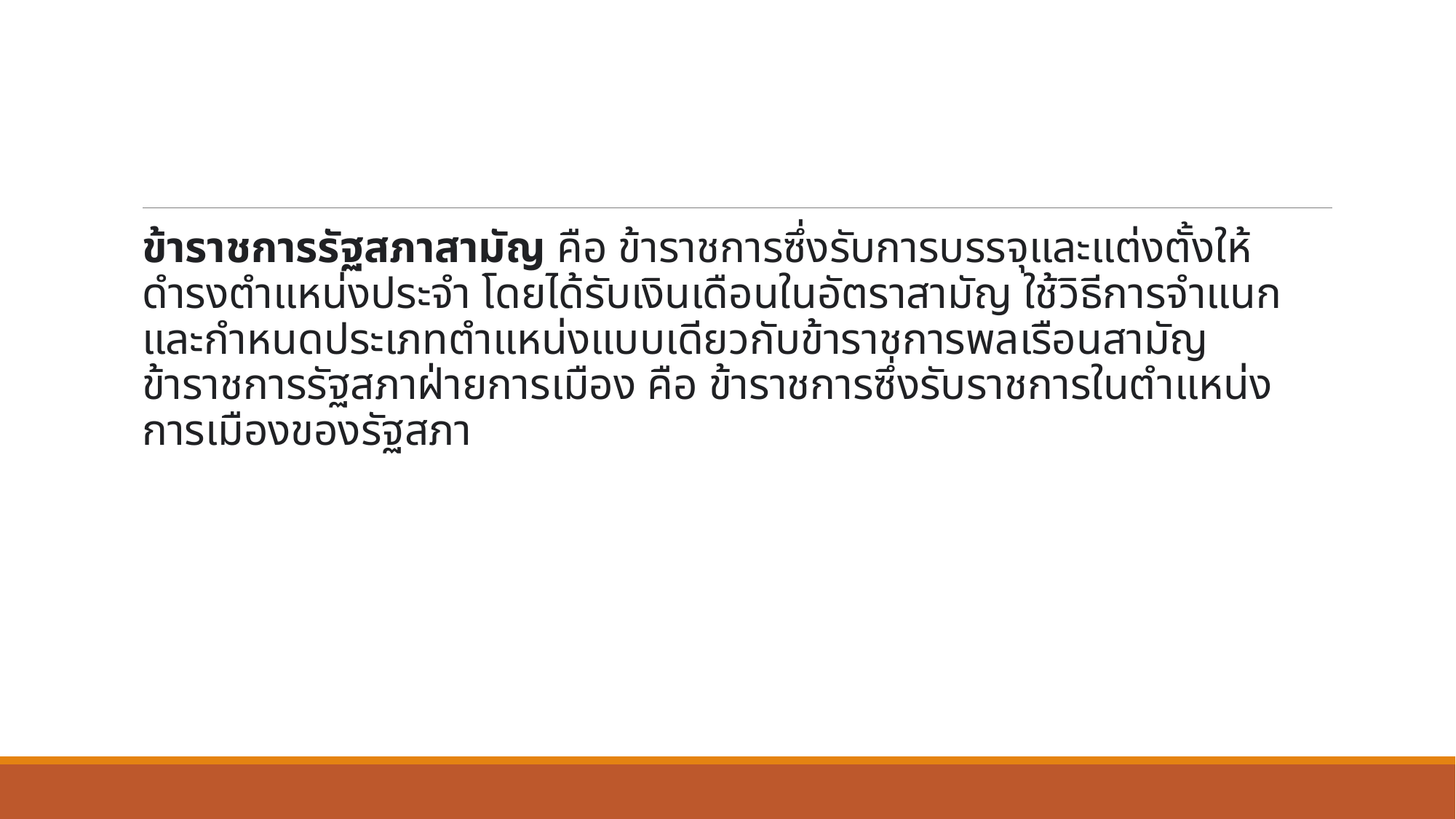

ข้าราชการรัฐสภาสามัญ คือ ข้าราชการซึ่งรับการบรรจุและแต่งตั้งให้ดำรงตำแหน่งประจำ โดยได้รับเงินเดือนในอัตราสามัญ ใช้วิธีการจำแนกและกำหนดประเภทตำแหน่งแบบเดียวกับข้าราชการพลเรือนสามัญ ข้าราชการรัฐสภาฝ่ายการเมือง คือ ข้าราชการซึ่งรับราชการในตำแหน่งการเมืองของรัฐสภา